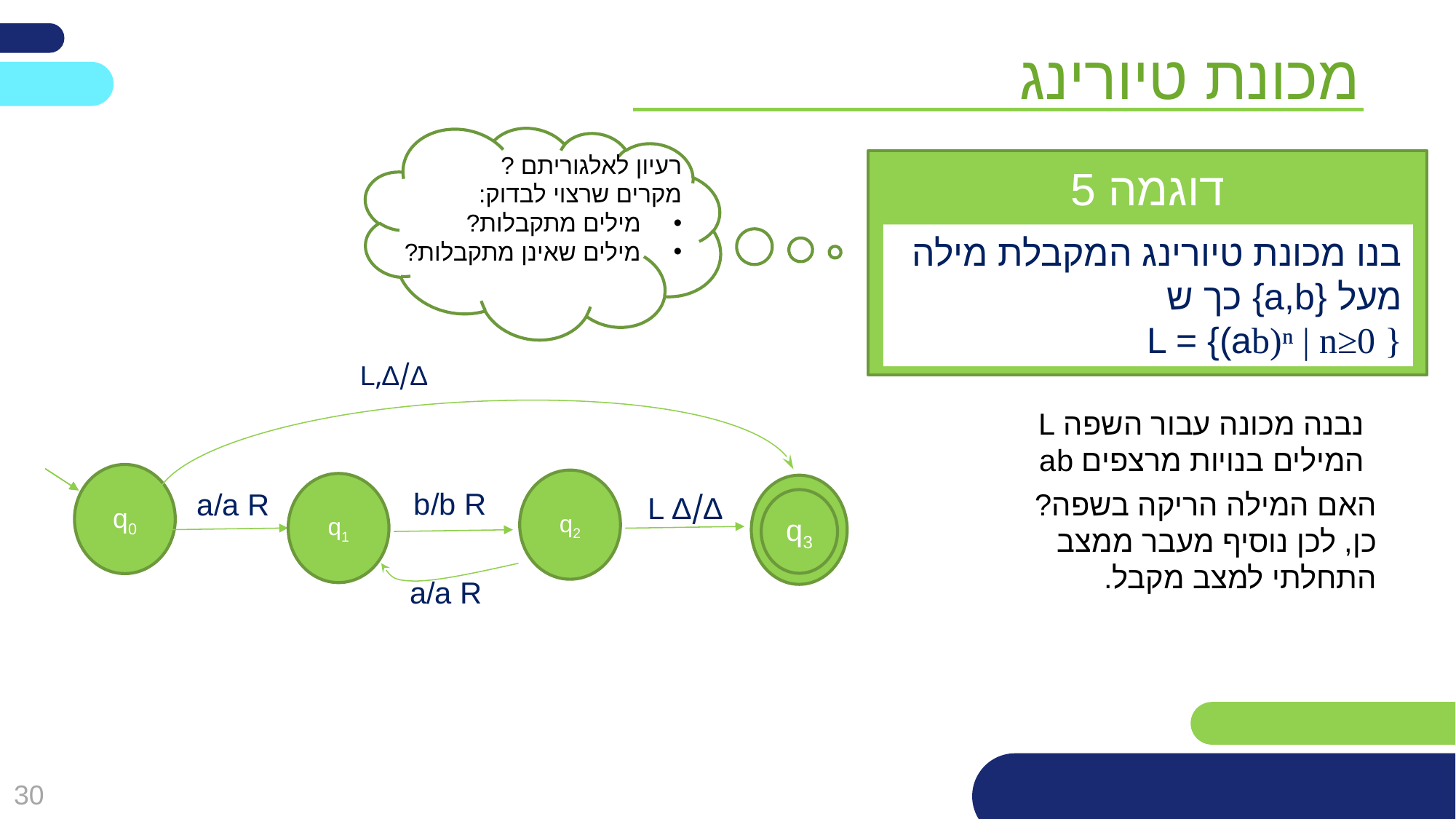

מכונת טיורינג

רעיון לאלגוריתם ?
מקרים שרצוי לבדוק:
מילים מתקבלות?
מילים שאינן מתקבלות?
דוגמה 5

בנו מכונת טיורינג המקבלת מילה מעל {a,b} כך ש
L = {(ab)ⁿ | n≥0 }
∆/∆,L

נבנה מכונה עבור השפה L
המילים בנויות מרצפים ab
q0
q2
q1

b/b R
a/a R
∆/∆ L
q3

a/a R
האם המילה הריקה בשפה?
כן, לכן נוסיף מעבר ממצב
התחלתי למצב מקבל.